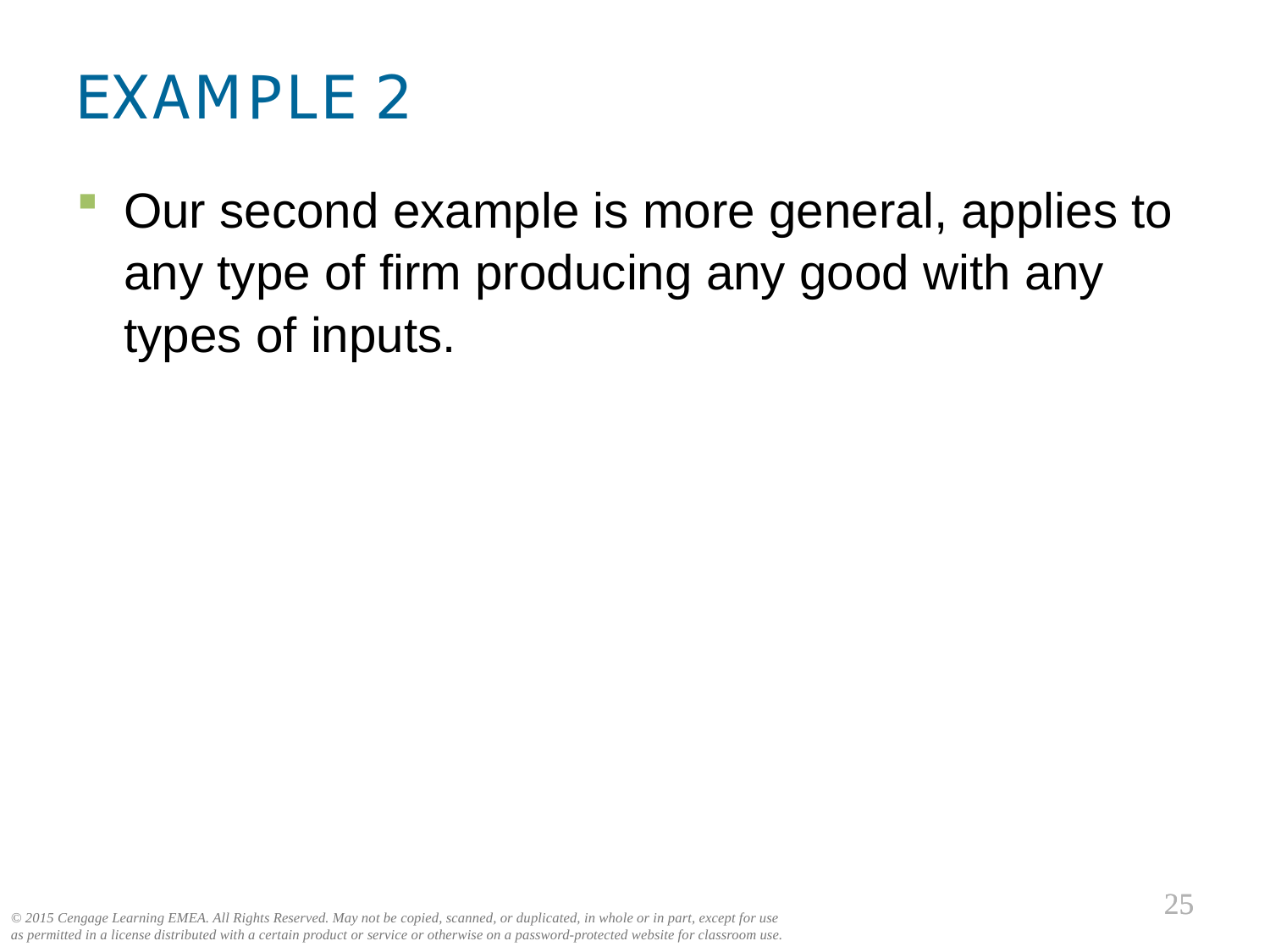

# EXAMPLE 2
Our second example is more general, applies to any type of firm producing any good with any types of inputs.